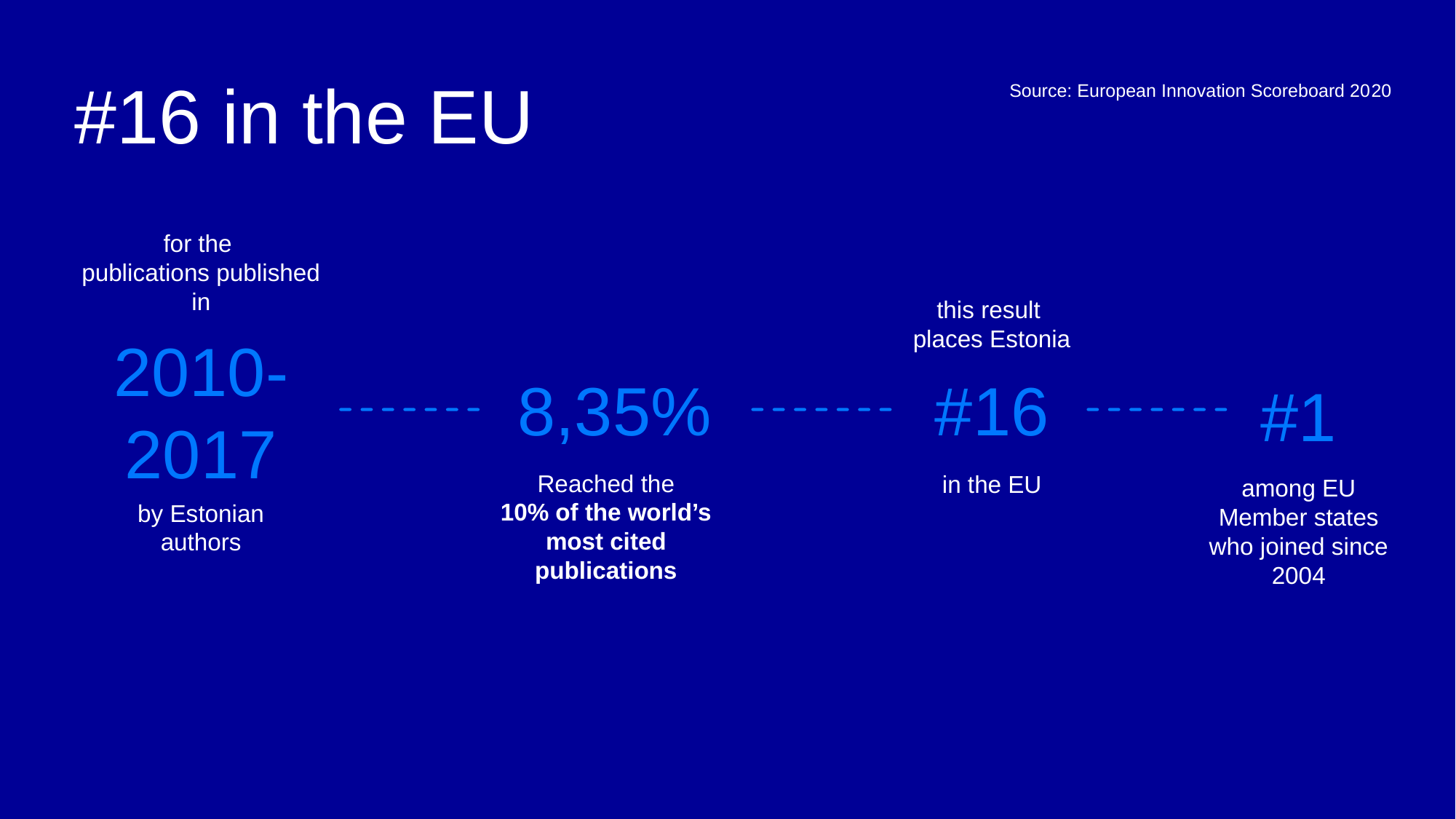

Source: European Innovation Scoreboard 2020
# #16 in the EU
for the
publications published in
2010-2017
by Estonian authors
this result
places Estonia
#16
in the EU
8,35%
Reached the
10% of the world’s most cited publications
#1
among EU
Member states who joined since 2004